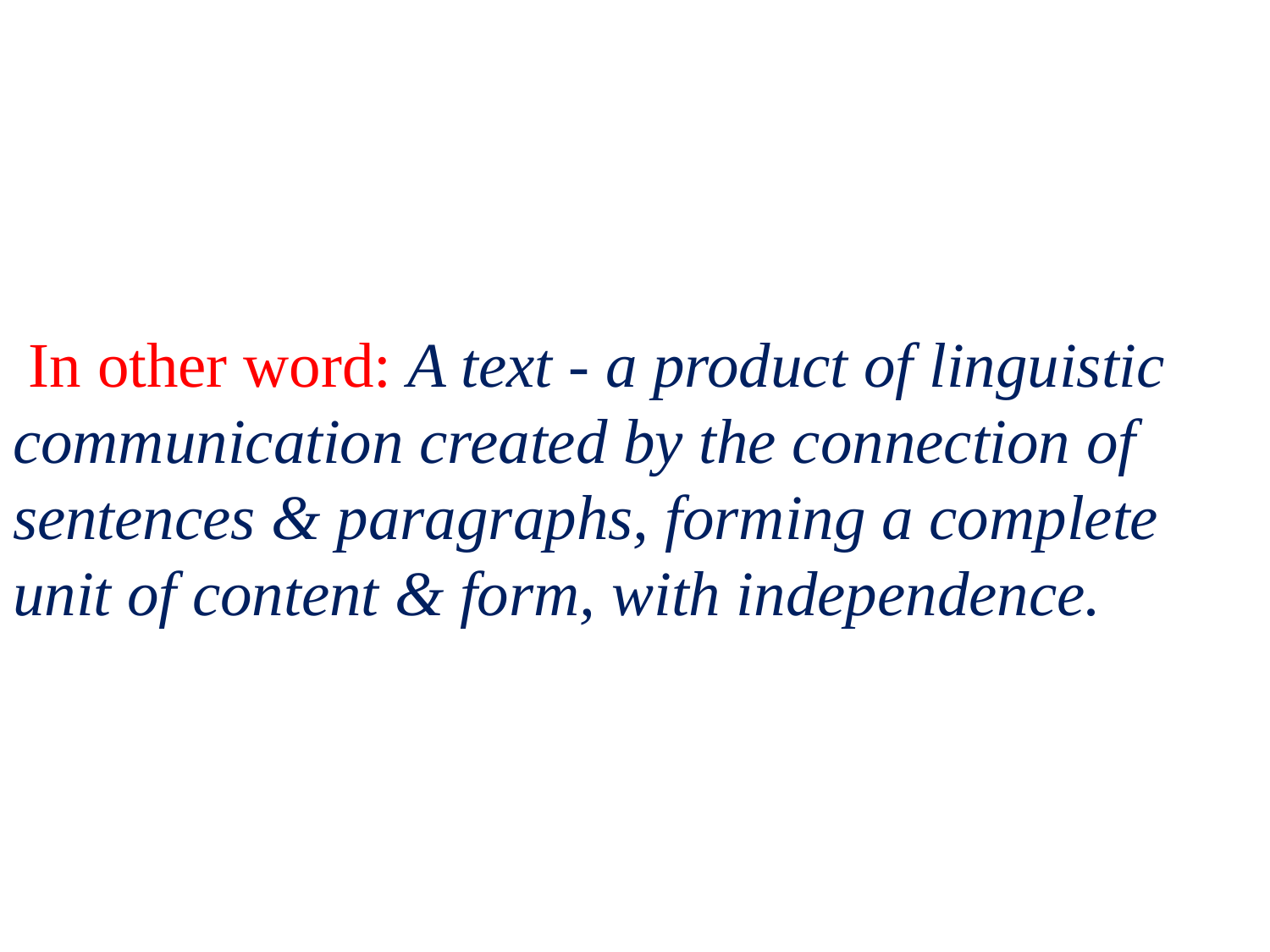

# In other word: A text - a product of linguistic communication created by the connection of sentences & paragraphs, forming a complete unit of content & form, with independence.